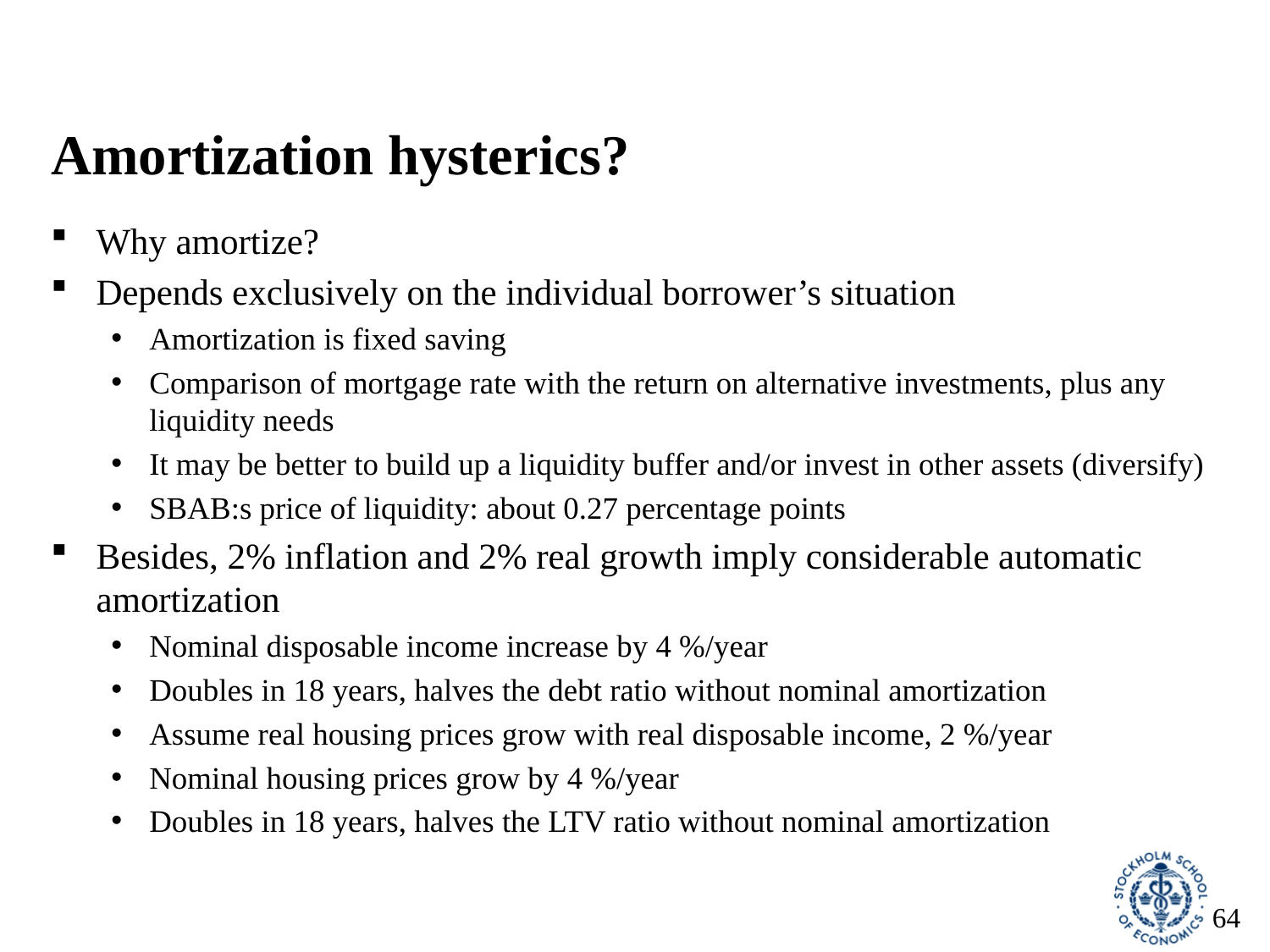

# Amortization hysterics?
Why amortize?
Depends exclusively on the individual borrower’s situation
Amortization is fixed saving
Comparison of mortgage rate with the return on alternative investments, plus any liquidity needs
It may be better to build up a liquidity buffer and/or invest in other assets (diversify)
SBAB:s price of liquidity: about 0.27 percentage points
Besides, 2% inflation and 2% real growth imply considerable automatic amortization
Nominal disposable income increase by 4 %/year
Doubles in 18 years, halves the debt ratio without nominal amortization
Assume real housing prices grow with real disposable income, 2 %/year
Nominal housing prices grow by 4 %/year
Doubles in 18 years, halves the LTV ratio without nominal amortization